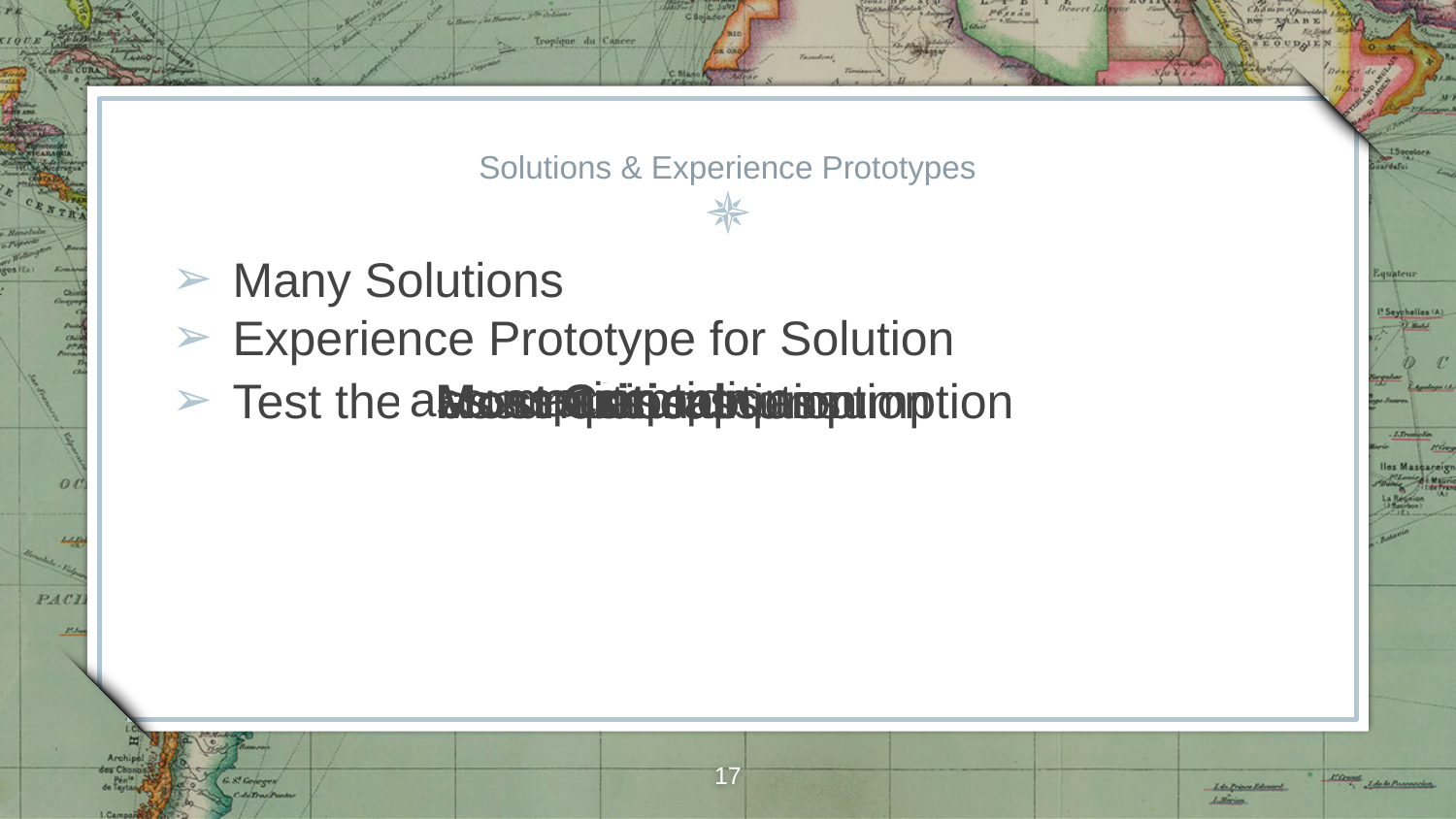

# Solutions & Experience Prototypes
Many Solutions
Experience Prototype for Solution
assumption
assumption
assumption
assumption
assumption
assumption
assumption
assumption
Test the assumption
Most Critical

17